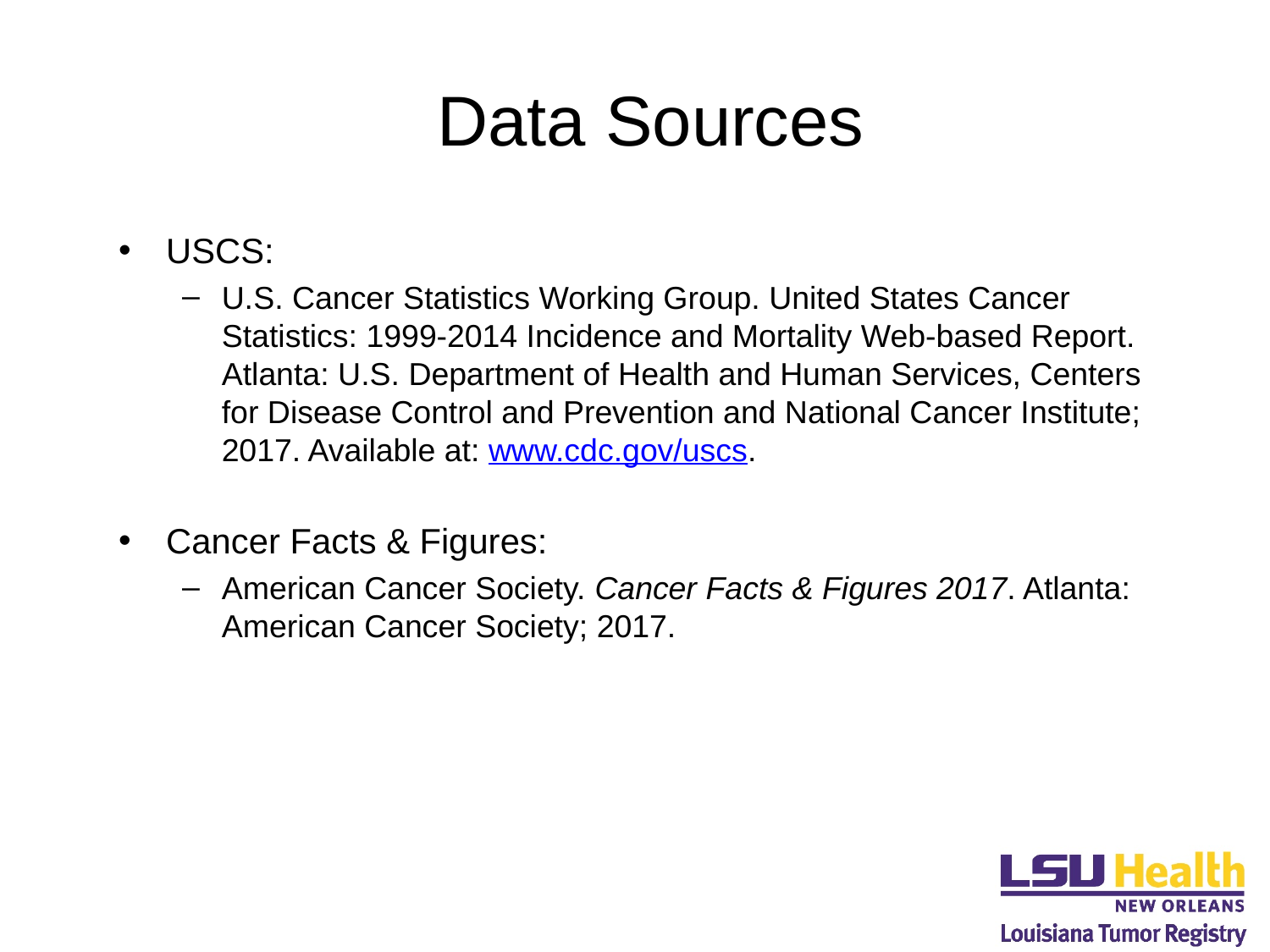

# Data Sources
USCS:
U.S. Cancer Statistics Working Group. United States Cancer Statistics: 1999-2014 Incidence and Mortality Web-based Report. Atlanta: U.S. Department of Health and Human Services, Centers for Disease Control and Prevention and National Cancer Institute; 2017. Available at: www.cdc.gov/uscs.

Cancer Facts & Figures:
American Cancer Society. Cancer Facts & Figures 2017. Atlanta: American Cancer Society; 2017.